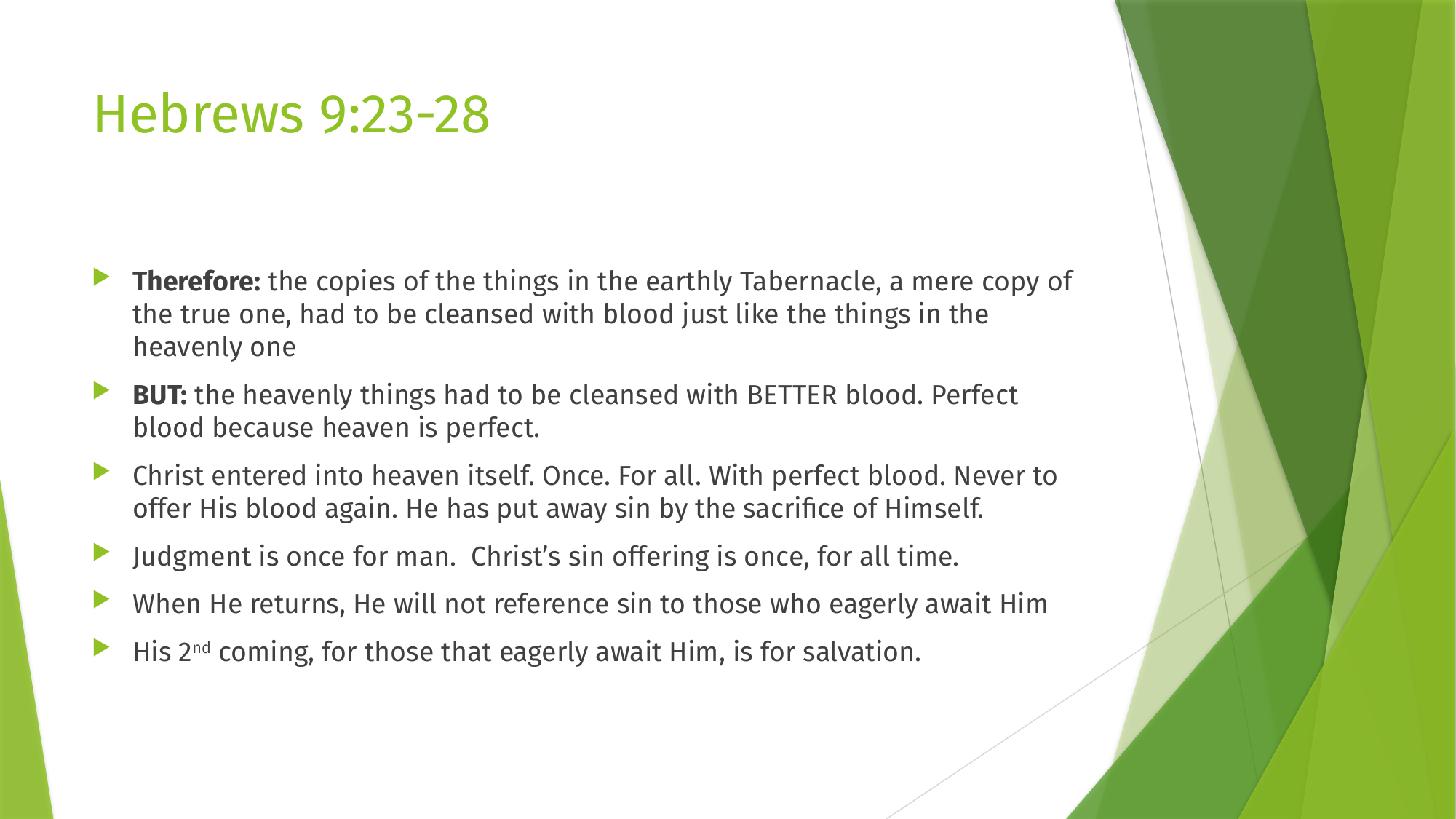

# Hebrews 9:23-28
Therefore: the copies of the things in the earthly Tabernacle, a mere copy of the true one, had to be cleansed with blood just like the things in the heavenly one
BUT: the heavenly things had to be cleansed with BETTER blood. Perfect blood because heaven is perfect.
Christ entered into heaven itself. Once. For all. With perfect blood. Never to offer His blood again. He has put away sin by the sacrifice of Himself.
Judgment is once for man.  Christ’s sin offering is once, for all time.
When He returns, He will not reference sin to those who eagerly await Him
His 2nd coming, for those that eagerly await Him, is for salvation.